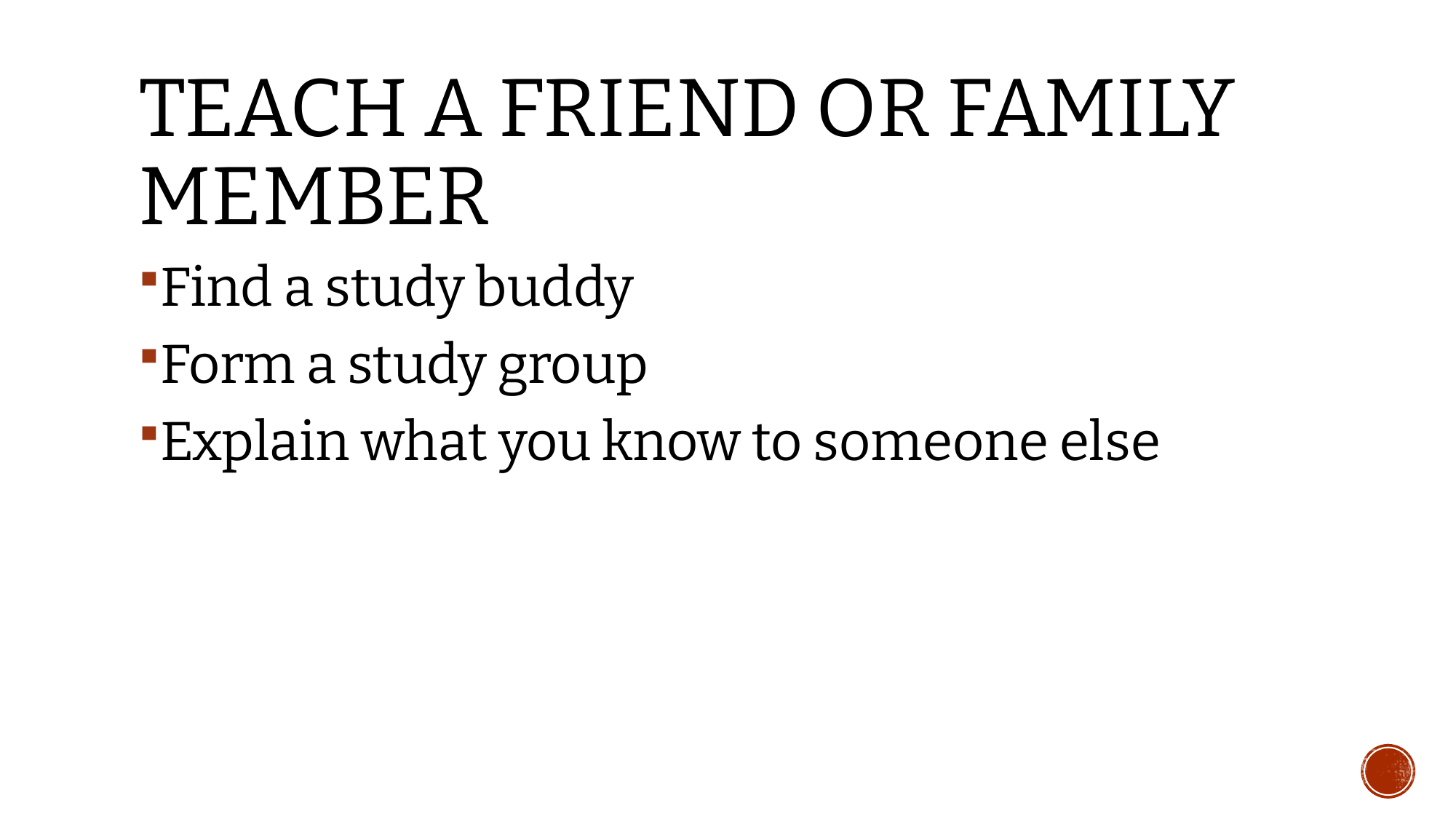

# Teach a friend or family member
Find a study buddy
Form a study group
Explain what you know to someone else